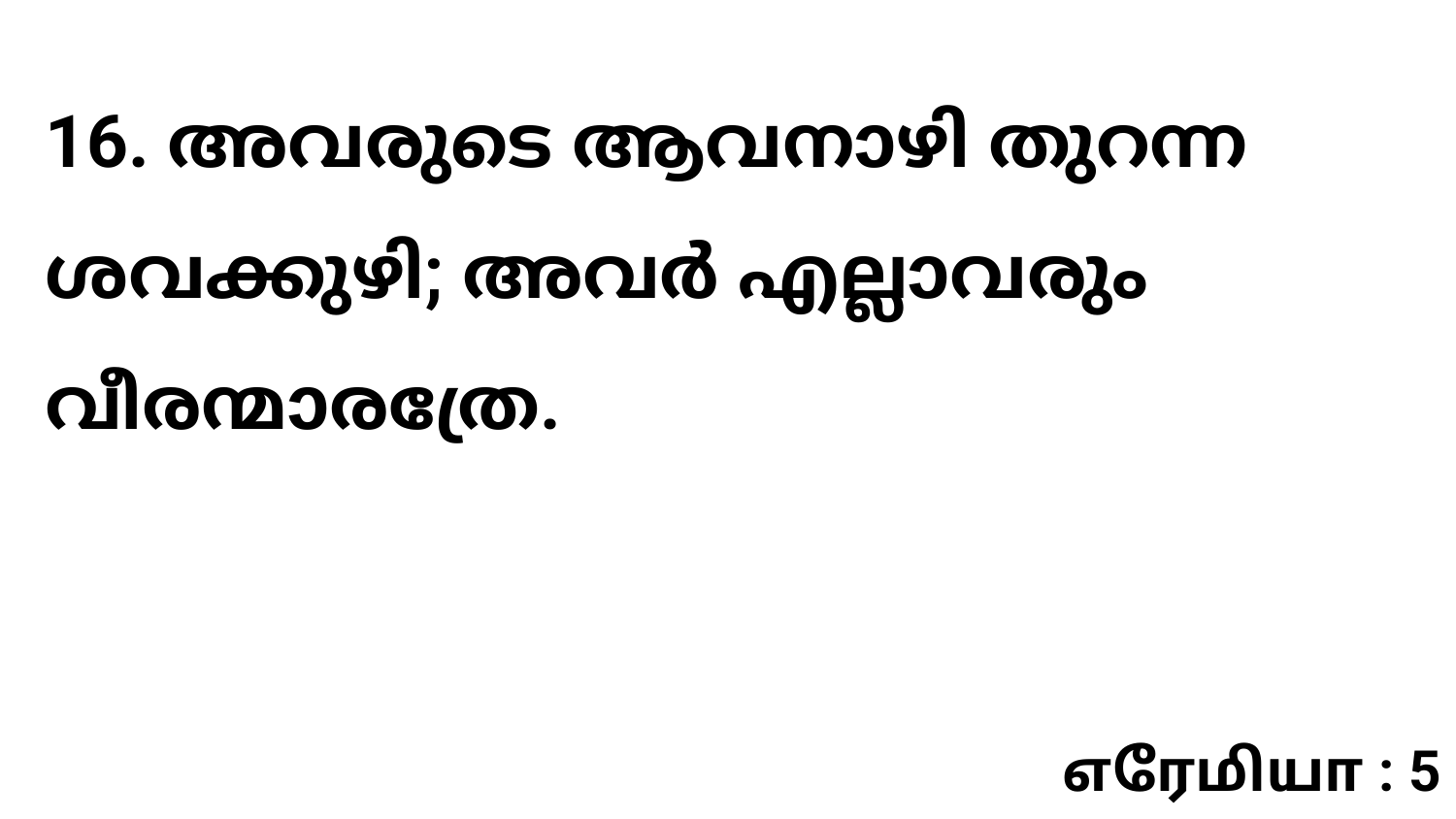

16. അവരുടെ ആവനാഴി തുറന്ന ശവക്കുഴി; അവർ എല്ലാവരും വീരന്മാരത്രേ.
எரேமியா : 5